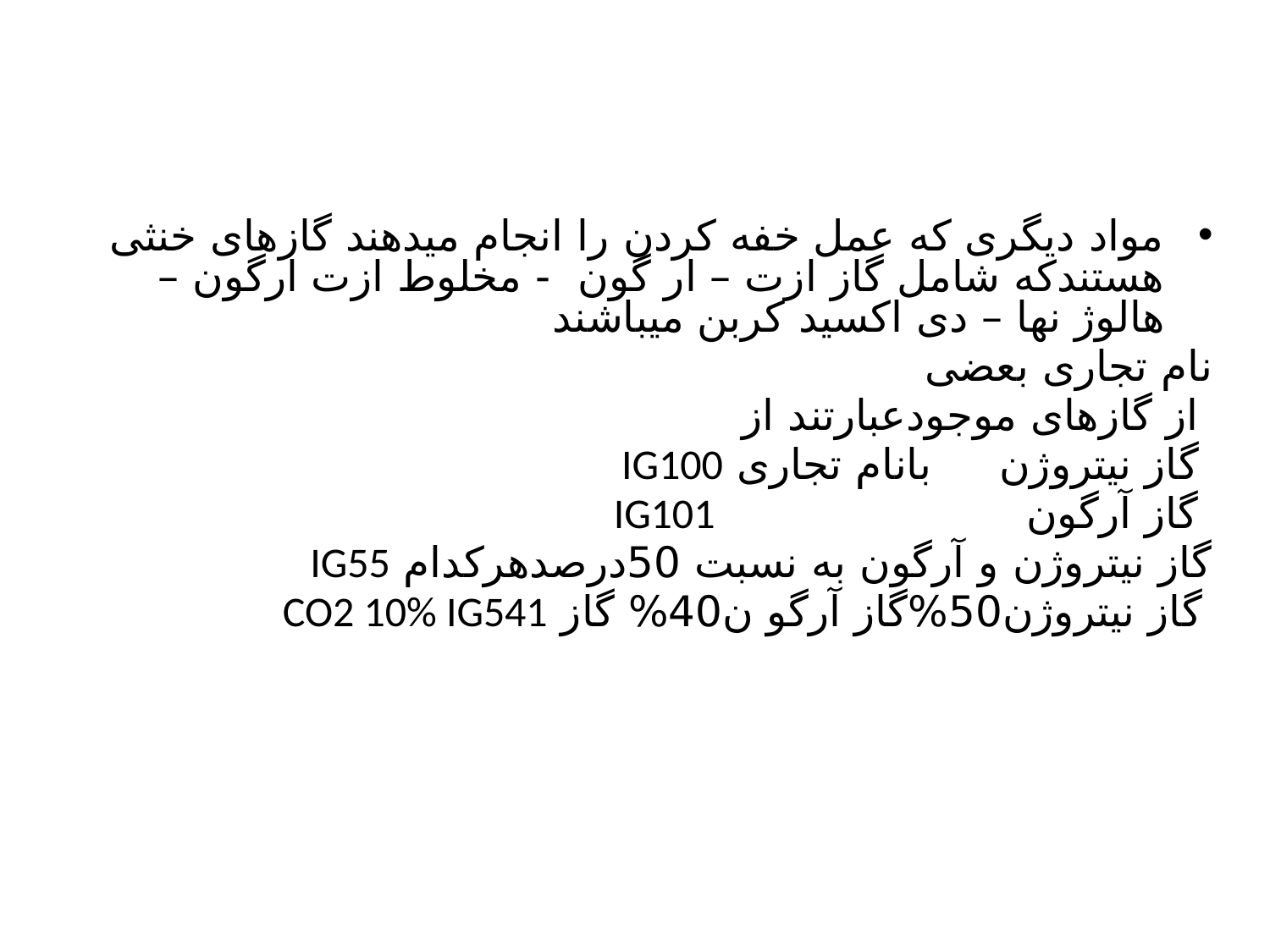

مواد دیگری که عمل خفه کردن را انجام میدهند گازهای خنثی هستندکه شامل گاز ازت – ار گون  - مخلوط ازت ارگون – هالوژ نها – دی اکسید کربن میباشند
نام تجاری بعضی
 از گازهای موجودعبارتند از
 گاز نیتروژن     بانام تجاری IG100
 گاز آرگون                       IG101
گاز نیتروژن و آرگون به نسبت 50درصدهرکدام IG55
 گاز نیتروژن50%گاز آرگو ن40% گاز CO2 10% IG541